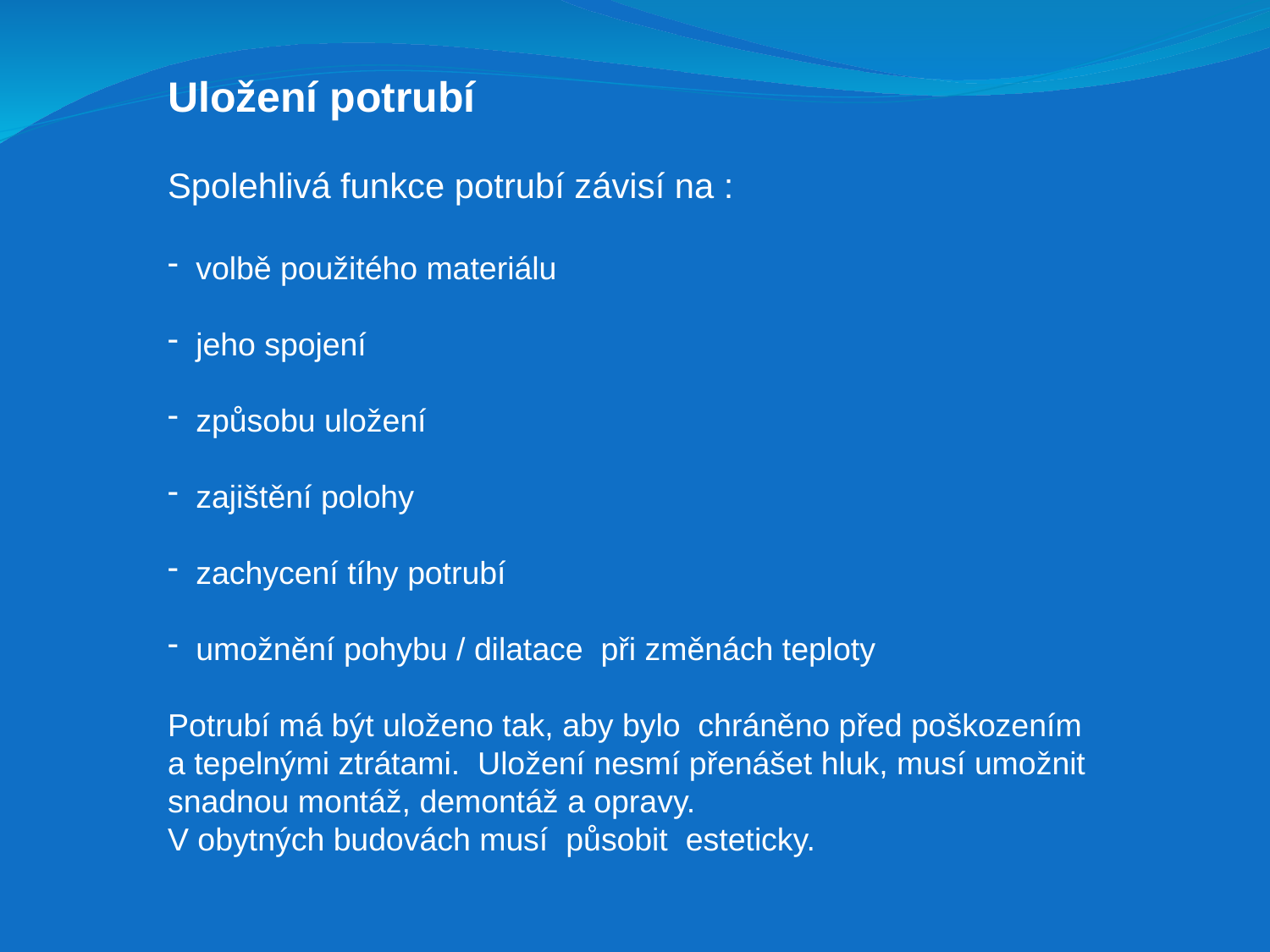

Uložení potrubí

Spolehlivá funkce potrubí závisí na :

  volbě použitého materiálu

  jeho spojení

  způsobu uložení

  zajištění polohy

  zachycení tíhy potrubí

  umožnění pohybu / dilatace  při změnách teploty

Potrubí má být uloženo tak, aby bylo  chráněno před poškozením
a tepelnými ztrátami.  Uložení nesmí přenášet hluk, musí umožnit
snadnou montáž, demontáž a opravy.
V obytných budovách musí  působit  esteticky.